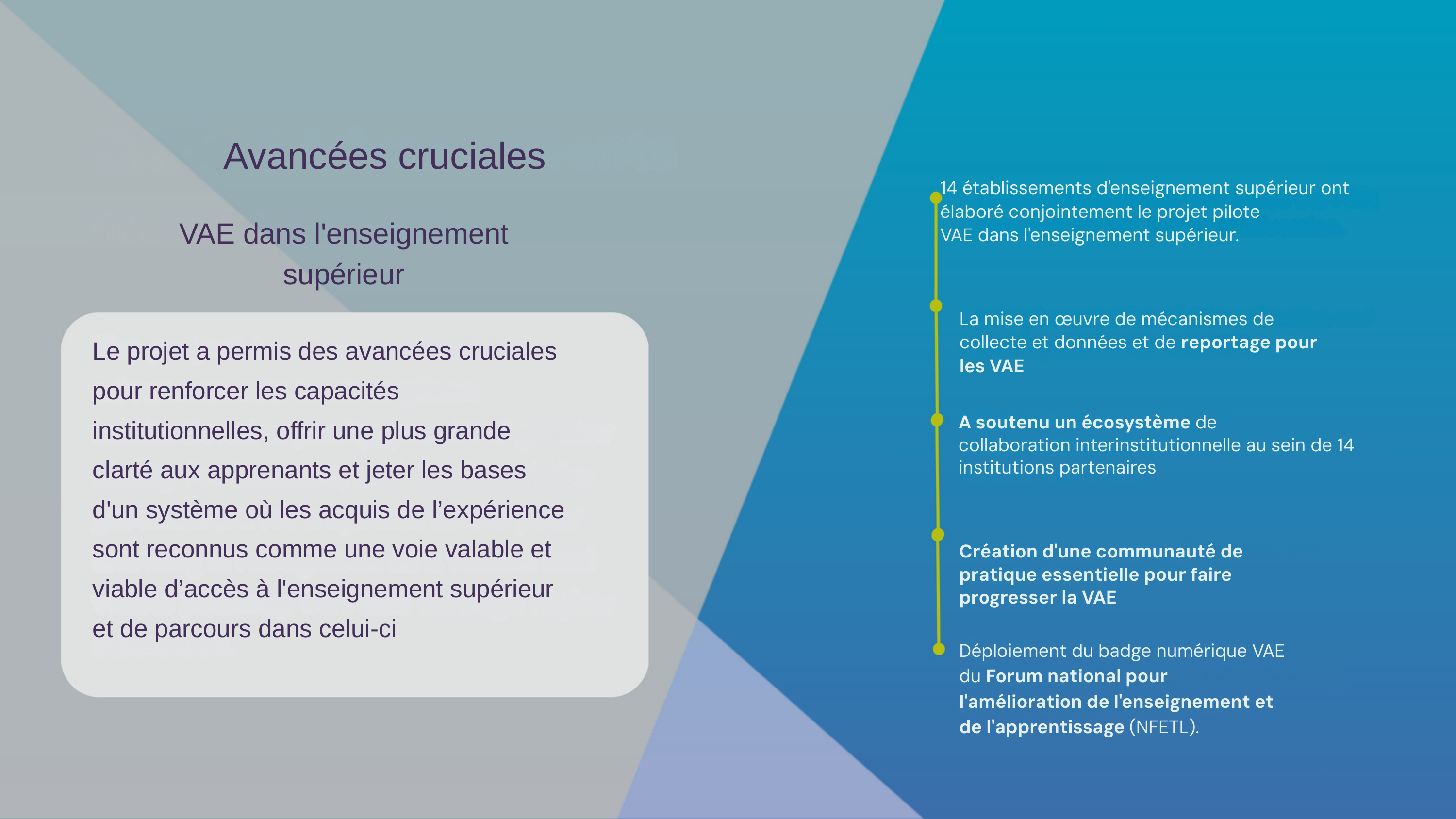

Avancées cruciales
14 établissements d'enseignement supérieur ont élaboré conjointement le projet pilote
VAE dans l'enseignement supérieur.
VAE dans l'enseignement supérieur
La mise en œuvre de mécanismes de collecte et données et de reportage pour les VAE
Le projet a permis des avancées cruciales
pour renforcer les capacités institutionnelles, offrir une plus grande
clarté aux apprenants et jeter les bases d'un système où les acquis de l’expérience sont reconnus comme une voie valable et viable d’accès à l'enseignement supérieur et de parcours dans celui-ci
A soutenu un écosystème de
collaboration interinstitutionnelle au sein de 14 institutions partenaires
Création d'une communauté de pratique essentielle pour faire progresser la VAE

.
Déploiement du badge numérique VAE du Forum national pour l'amélioration de l'enseignement et de l'apprentissage (NFETL).